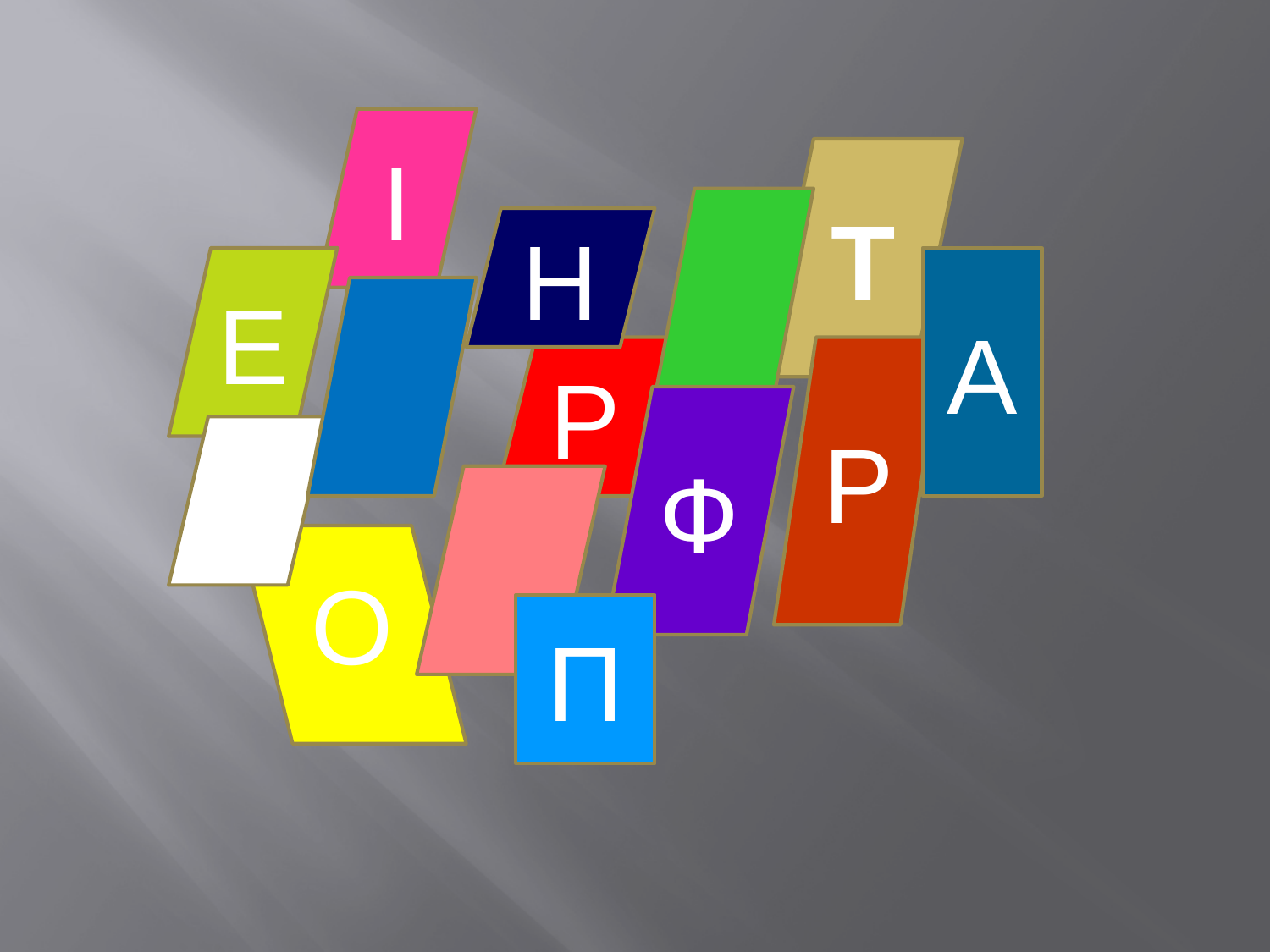

І
Т

Н
Е
А

Р
Р
Ф
Г

О
П